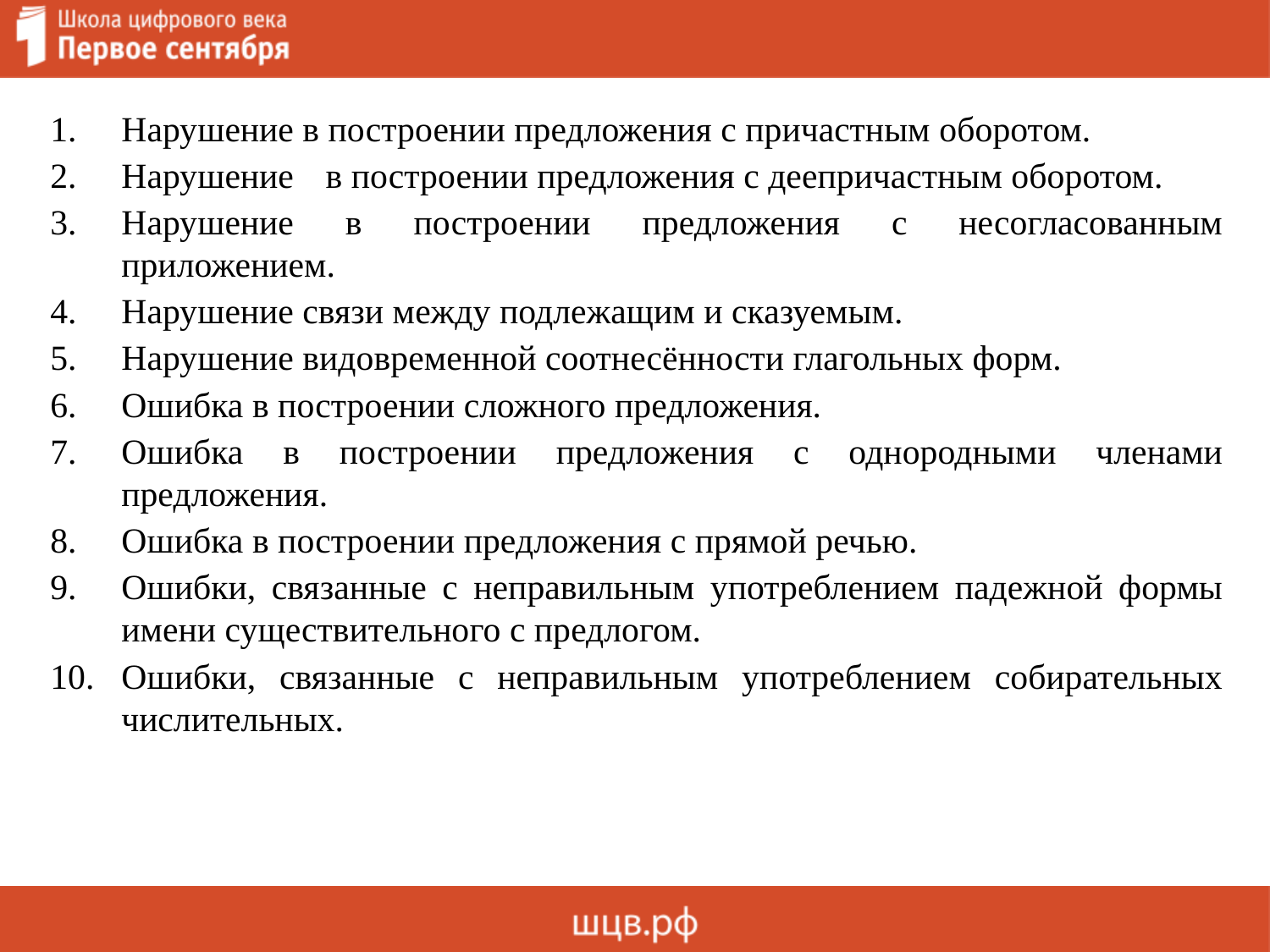

Нарушение в построении предложения с причастным оборотом.
Нарушение	 в построении предложения с деепричастным оборотом.
Нарушение в построении предложения с несогласованным приложением.
Нарушение связи между подлежащим и сказуемым.
Нарушение видовременной соотнесённости глагольных форм.
Ошибка в построении сложного предложения.
Ошибка в построении предложения с однородными членами предложения.
Ошибка в построении предложения с прямой речью.
Ошибки, связанные с неправильным употреблением падежной формы имени существительного с предлогом.
Ошибки, связанные с неправильным употреблением собирательных числительных.